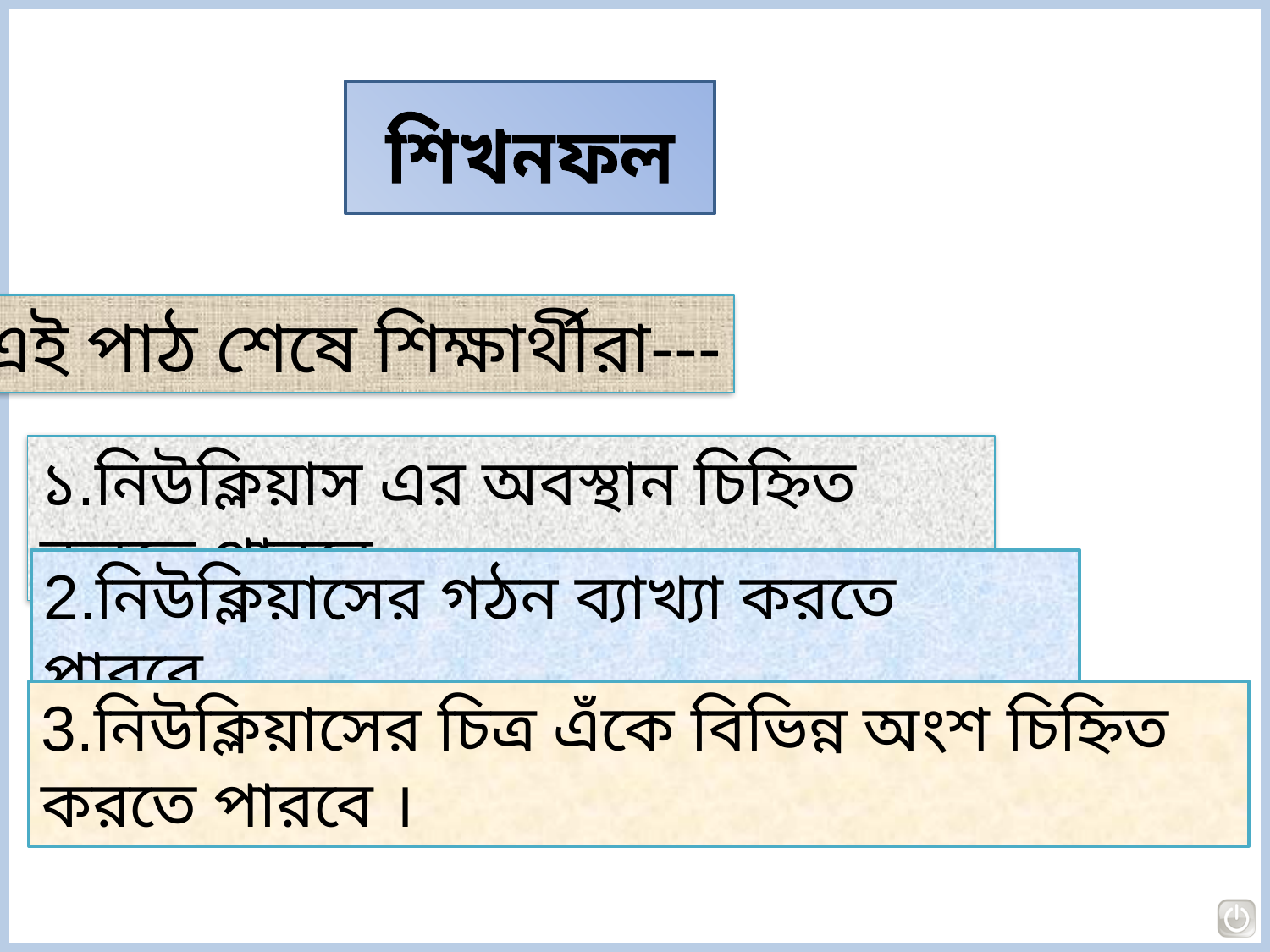

শিখনফল
এই পাঠ শেষে শিক্ষার্থীরা---
১.নিউক্লিয়াস এর অবস্থান চিহ্নিত করতে পারবে
2.নিউক্লিয়াসের গঠন ব্যাখ্যা করতে পারবে
3.নিউক্লিয়াসের চিত্র এঁকে বিভিন্ন অংশ চিহ্নিত করতে পারবে ।
9/24/2014
আফরোজা,রংপুর
6